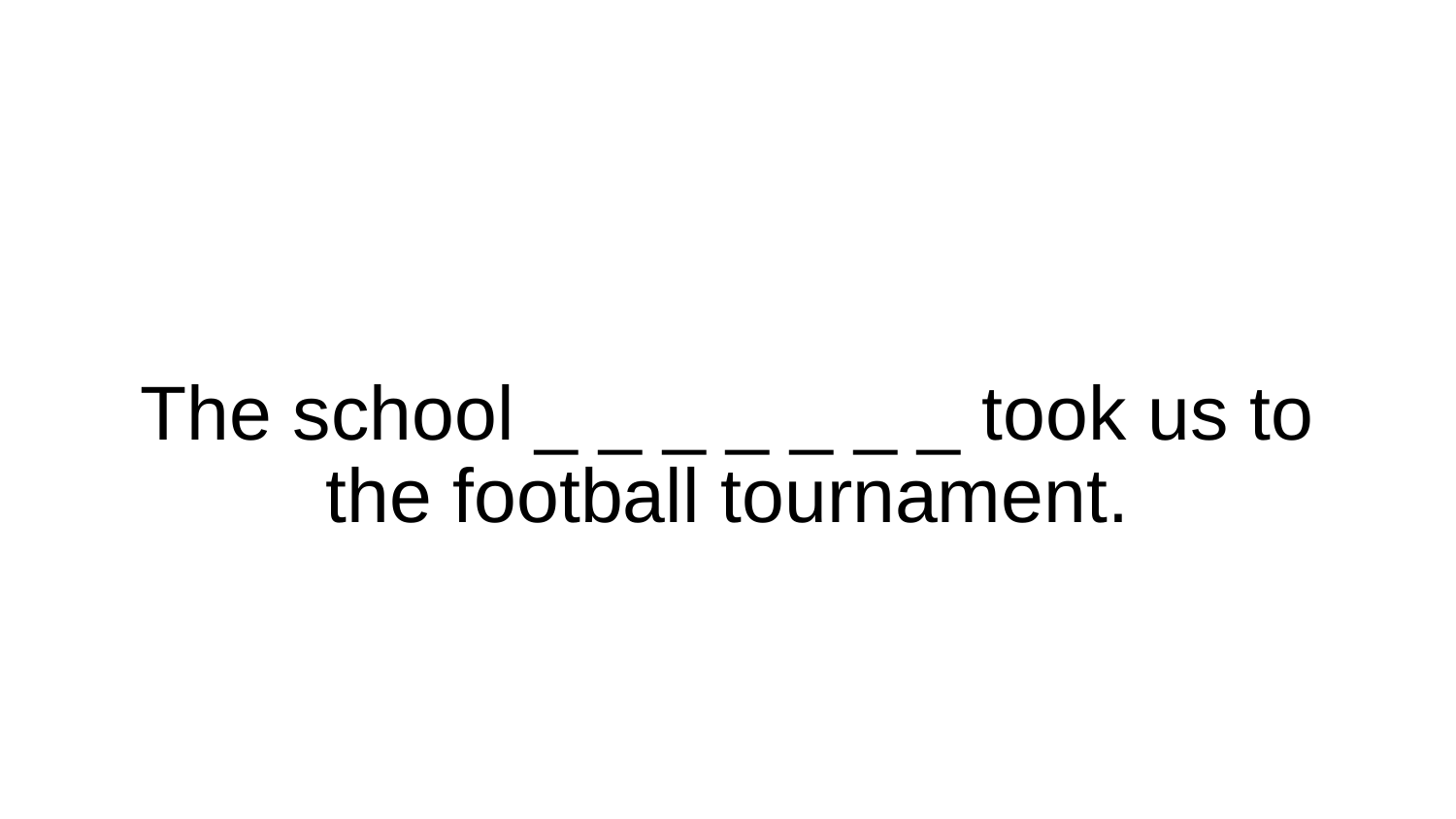

# The school _ _ _ _ _ _ _ took us to the football tournament.